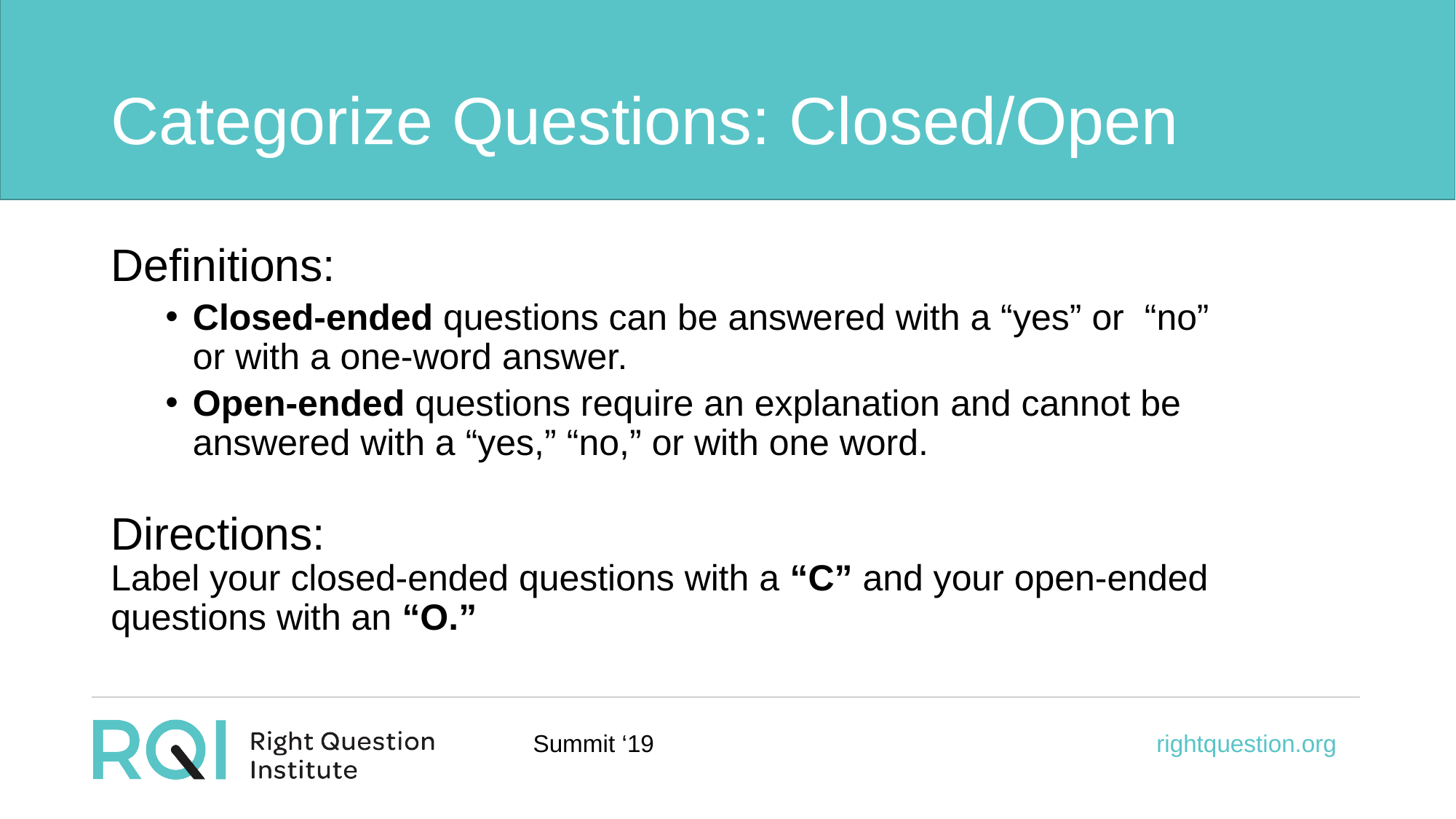

# Categorize Questions: Closed/Open
Definitions:
Closed-ended questions can be answered with a “yes” or  “no” or with a one-word answer.
Open-ended questions require an explanation and cannot be answered with a “yes,” “no,” or with one word.

Directions:
Label your closed-ended questions with a “C” and your open-ended questions with an “O.”